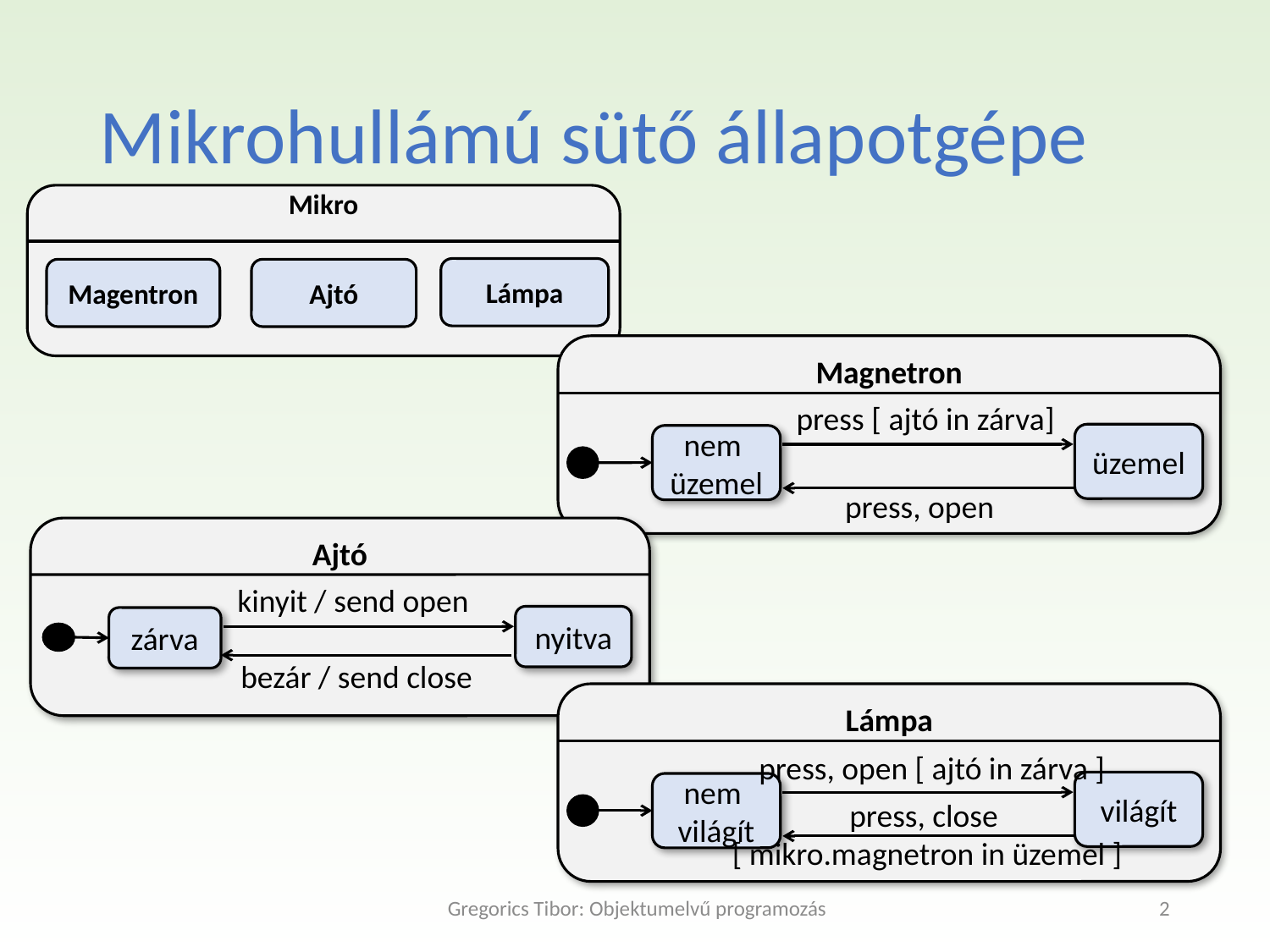

Mikrohullámú sütő állapotgépe
Mikro

Lámpa
Magentron
Ajtó
Magnetron

press [ ajtó in zárva]
üzemel
nem
üzemel

press, open
Ajtó

kinyit / send open
nyitva
zárva

bezár / send close
Lámpa

press, open [ ajtó in zárva ]
világít
nem
világít
press, close
[ mikro.magnetron in üzemel ]

Gregorics Tibor: Objektumelvű programozás
2